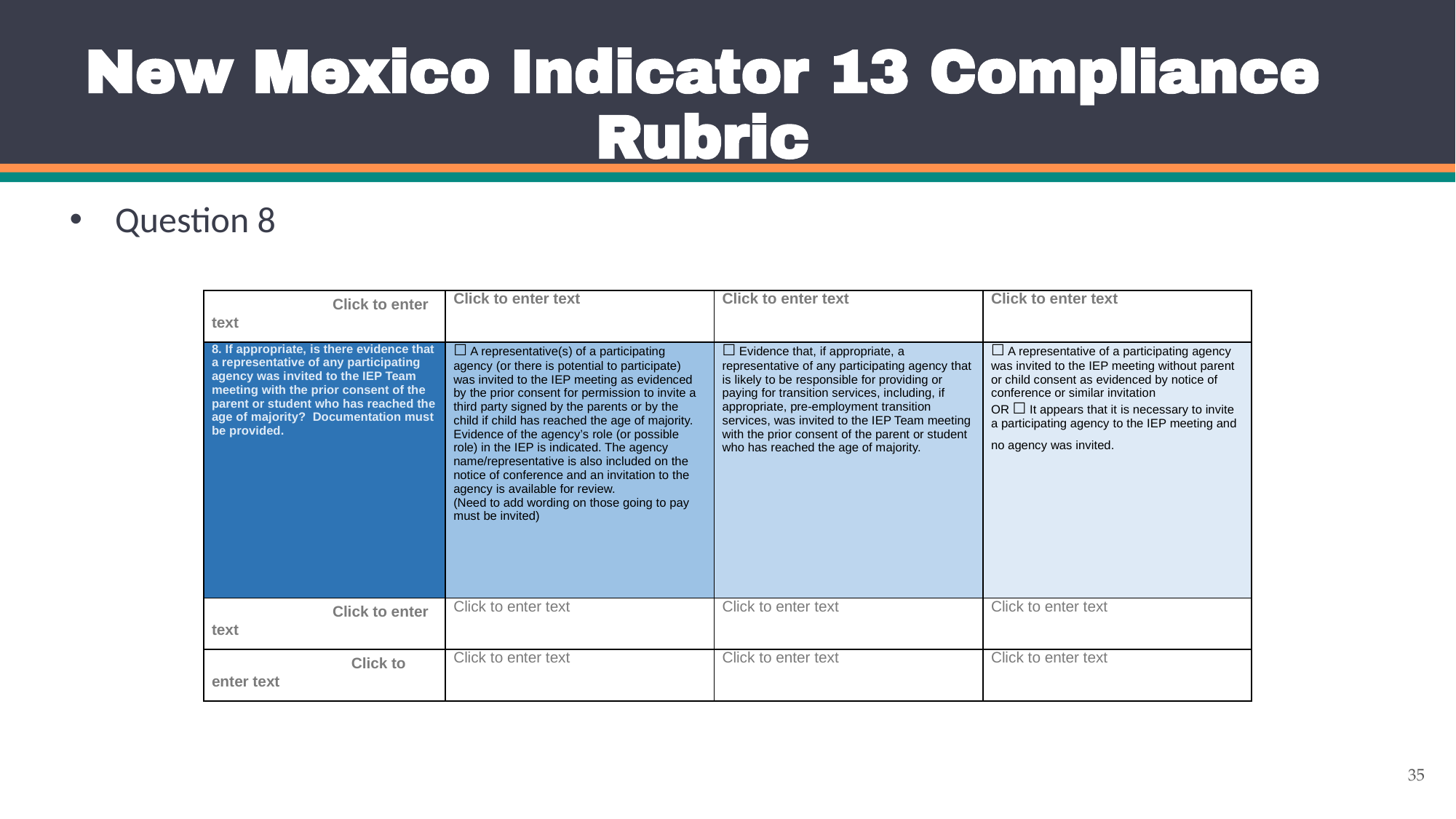

# New Mexico Indicator 13 Compliance Rubric

Question 8
| 7. Ratings:  Click to enter text | Click to enter text | Click to enter text | Click to enter text |
| --- | --- | --- | --- |
| 8. If appropriate, is there evidence that a representative of any participating agency was invited to the IEP Team meeting with the prior consent of the parent or student who has reached the age of majority?  Documentation must be provided. | ☐ A representative(s) of a participating agency (or there is potential to participate) was invited to the IEP meeting as evidenced by the prior consent for permission to invite a third party signed by the parents or by the child if child has reached the age of majority. Evidence of the agency’s role (or possible role) in the IEP is indicated. The agency name/representative is also included on the notice of conference and an invitation to the agency is available for review. (Need to add wording on those going to pay must be invited) | ☐ Evidence that, if appropriate, a representative of any participating agency that is likely to be responsible for providing or paying for transition services, including, if appropriate, pre-employment transition services, was invited to the IEP Team meeting with the prior consent of the parent or student who has reached the age of majority. | ☐ A representative of a participating agency was invited to the IEP meeting without parent or child consent as evidenced by notice of conference or similar invitation OR ☐ It appears that it is necessary to invite a participating agency to the IEP meeting and no agency was invited. |
| 8. Ratings:  Click to enter text | Click to enter text | Click to enter text | Click to enter text |
| Final Scores: Click to enter text | Click to enter text | Click to enter text | Click to enter text |
35